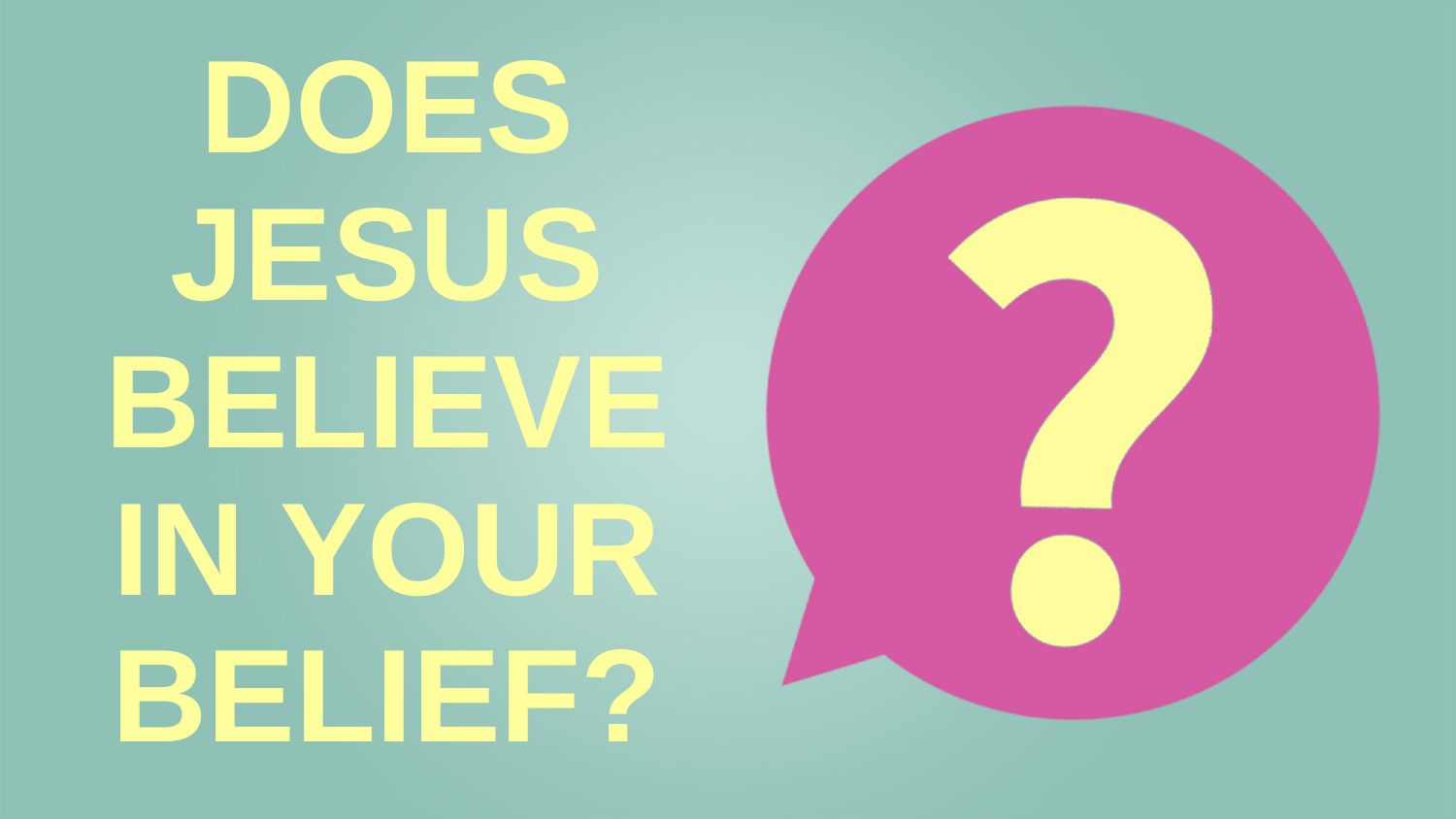

# DOES JESUS BELIEVE IN YOUR BELIEF?